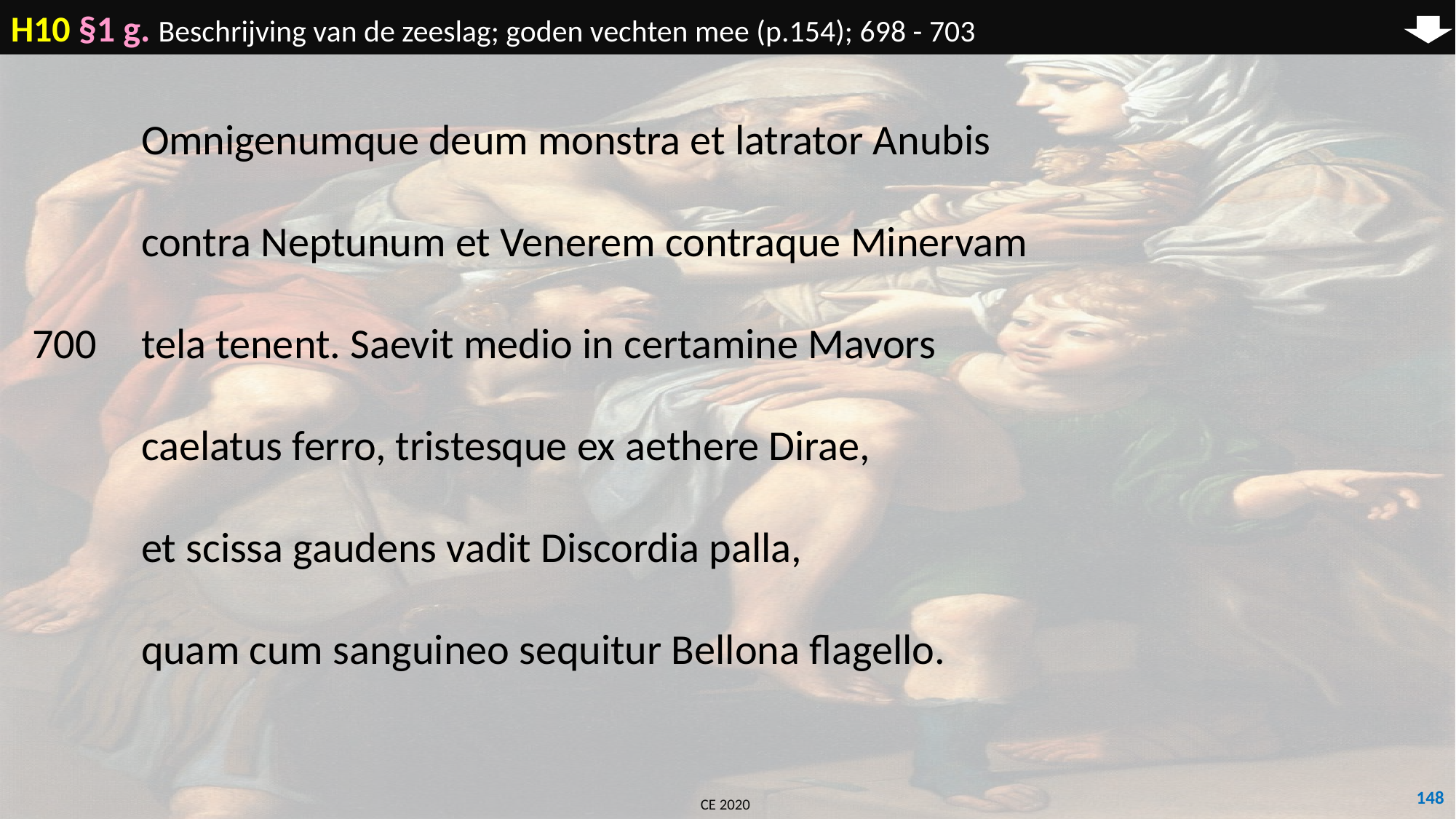

H10 §1 g. Beschrijving van de zeeslag; goden vechten mee (p.154); 698 - 703

	Omnigenumque deum monstra et latrator Anubis
	contra Neptunum et Venerem contraque Minervam
700	tela tenent. Saevit medio in certamine Mavors
	caelatus ferro, tristesque ex aethere Dirae,
	et scissa gaudens vadit Discordia palla,
	quam cum sanguineo sequitur Bellona flagello.
148
CE 2020